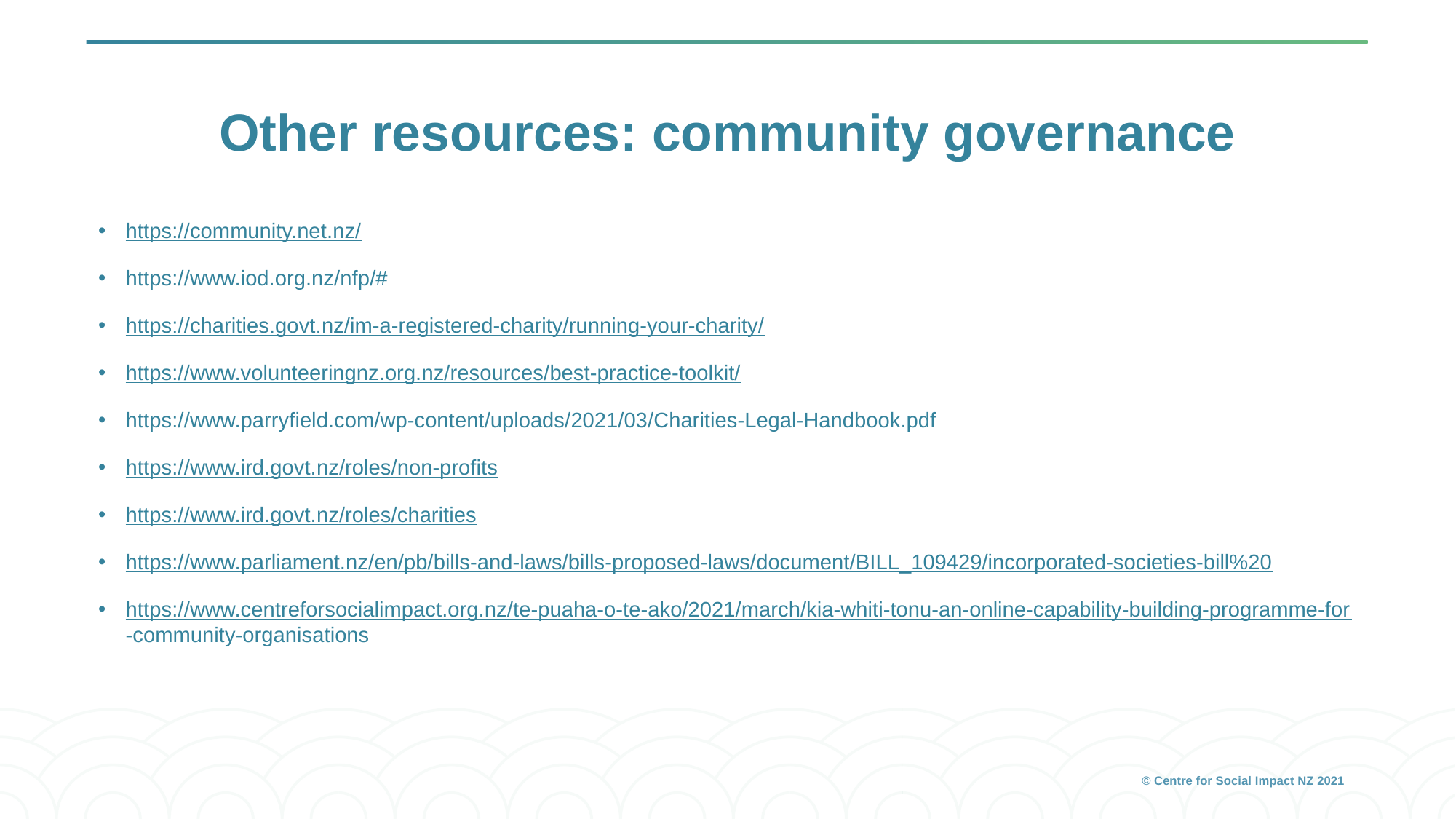

# Other resources: community governance
https://community.net.nz/
https://www.iod.org.nz/nfp/#
https://charities.govt.nz/im-a-registered-charity/running-your-charity/
https://www.volunteeringnz.org.nz/resources/best-practice-toolkit/
https://www.parryfield.com/wp-content/uploads/2021/03/Charities-Legal-Handbook.pdf
https://www.ird.govt.nz/roles/non-profits
https://www.ird.govt.nz/roles/charities
https://www.parliament.nz/en/pb/bills-and-laws/bills-proposed-laws/document/BILL_109429/incorporated-societies-bill%20
https://www.centreforsocialimpact.org.nz/te-puaha-o-te-ako/2021/march/kia-whiti-tonu-an-online-capability-building-programme-for-community-organisations